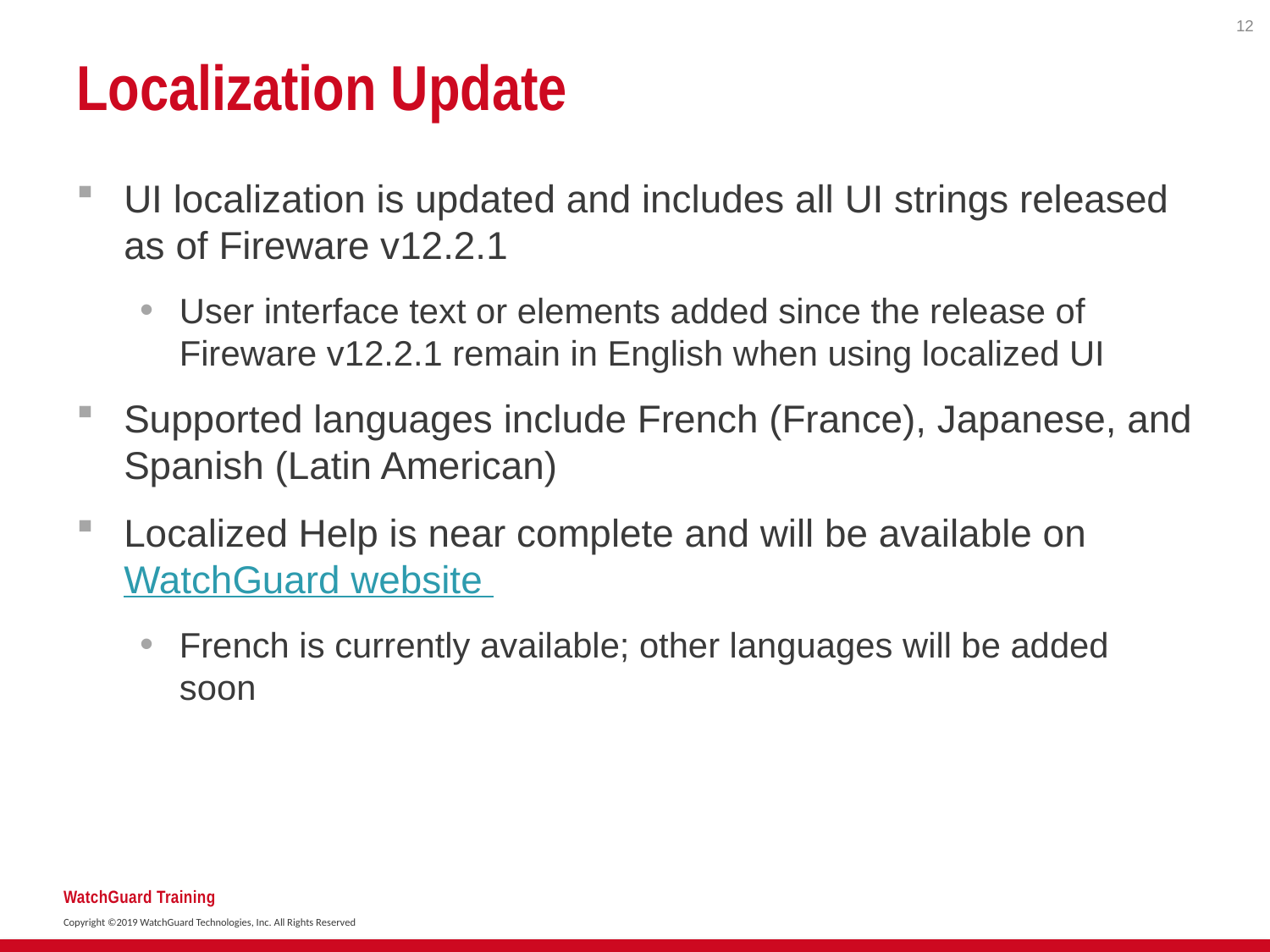

12
# Localization Update
UI localization is updated and includes all UI strings released as of Fireware v12.2.1
User interface text or elements added since the release of Fireware v12.2.1 remain in English when using localized UI
Supported languages include French (France), Japanese, and Spanish (Latin American)
Localized Help is near complete and will be available on WatchGuard website
French is currently available; other languages will be added soon